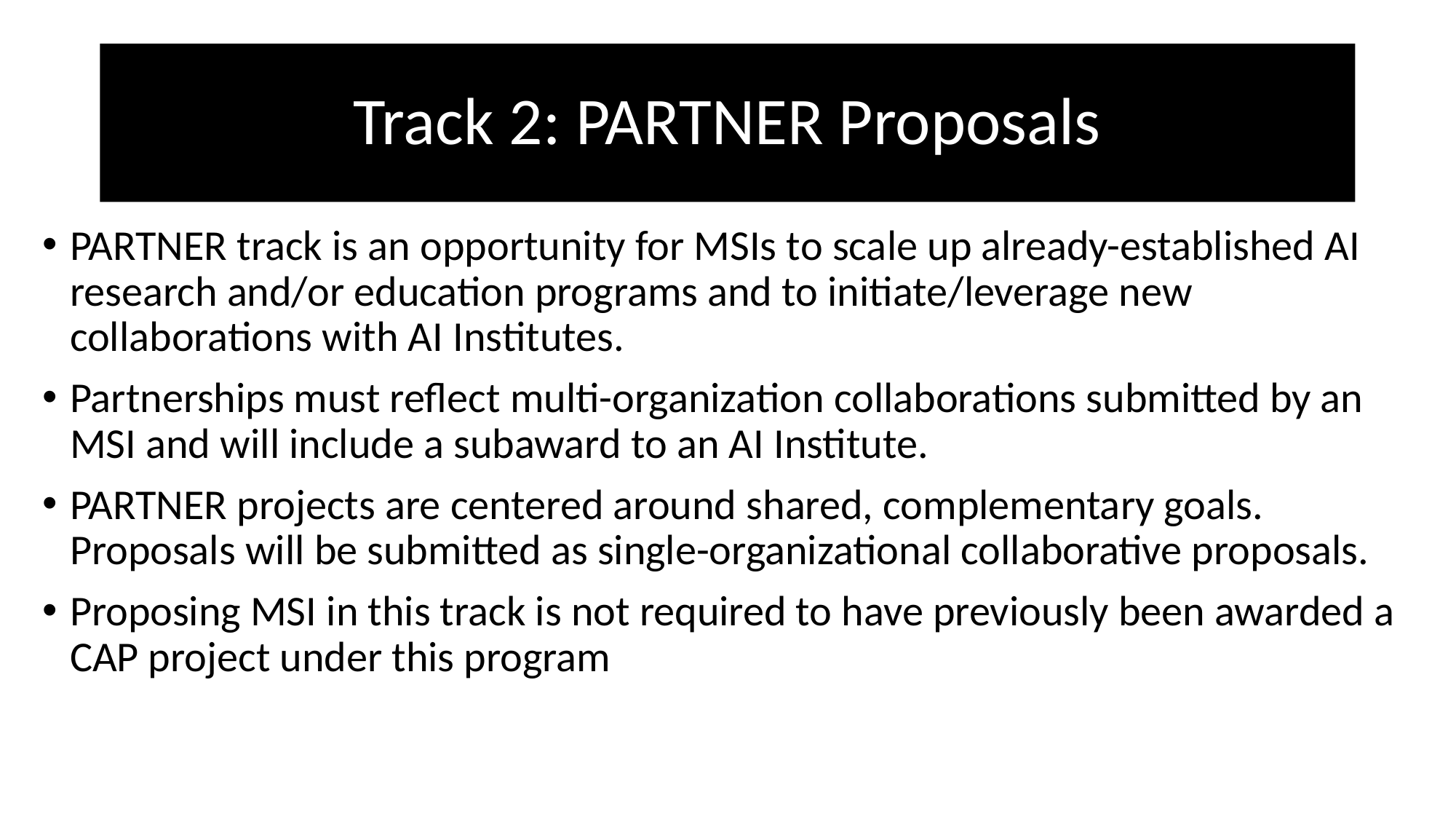

# Track 2: PARTNER Proposals
PARTNER track is an opportunity for MSIs to scale up already-established AI research and/or education programs and to initiate/leverage new collaborations with AI Institutes.
Partnerships must reflect multi-organization collaborations submitted by an MSI and will include a subaward to an AI Institute.
PARTNER projects are centered around shared, complementary goals. Proposals will be submitted as single-organizational collaborative proposals.
Proposing MSI in this track is not required to have previously been awarded a CAP project under this program